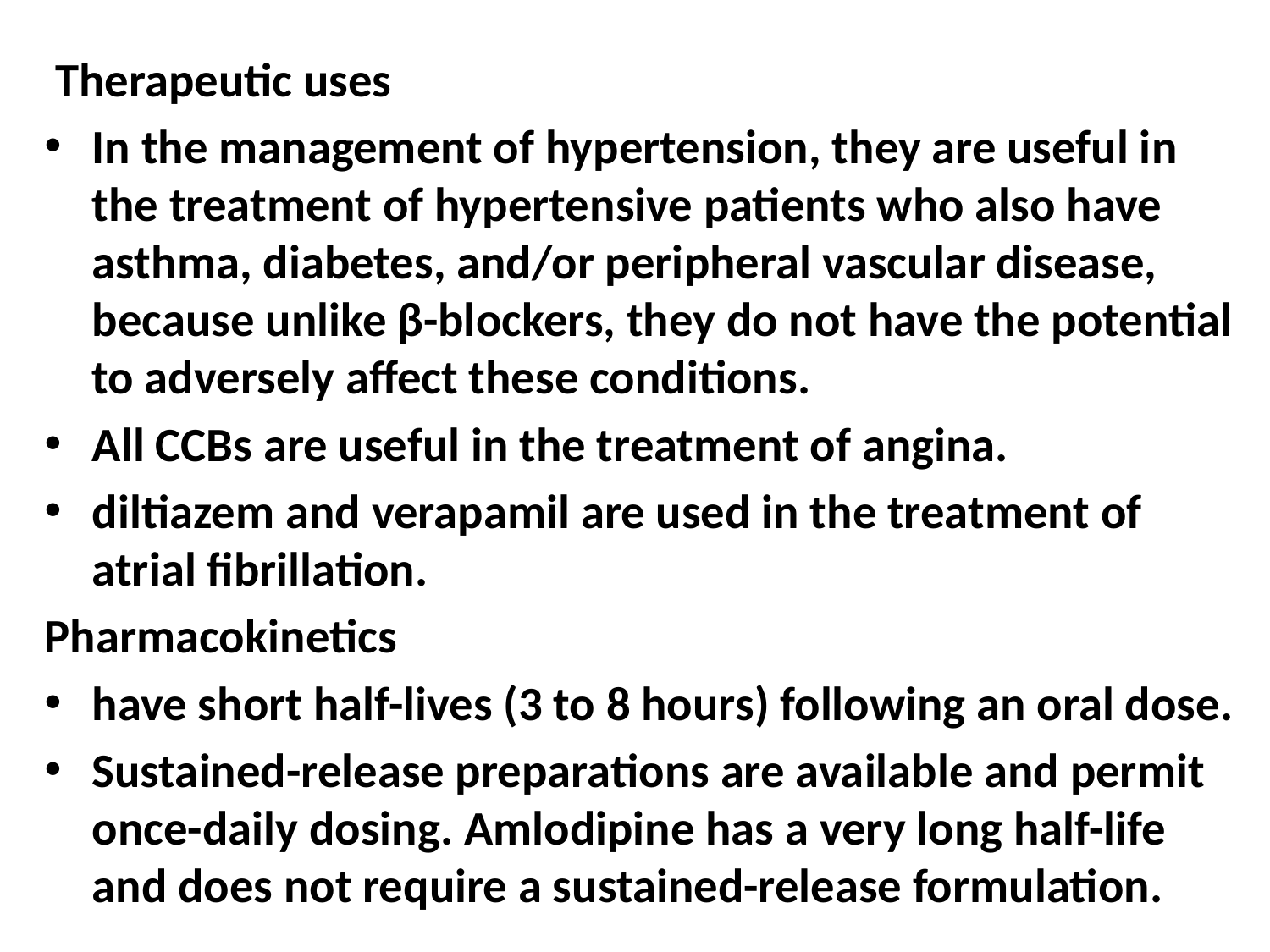

Therapeutic uses
In the management of hypertension, they are useful in the treatment of hypertensive patients who also have asthma, diabetes, and/or peripheral vascular disease, because unlike β-blockers, they do not have the potential to adversely affect these conditions.
All CCBs are useful in the treatment of angina.
diltiazem and verapamil are used in the treatment of atrial fibrillation.
Pharmacokinetics
have short half-lives (3 to 8 hours) following an oral dose.
Sustained-release preparations are available and permit once-daily dosing. Amlodipine has a very long half-life and does not require a sustained-release formulation.